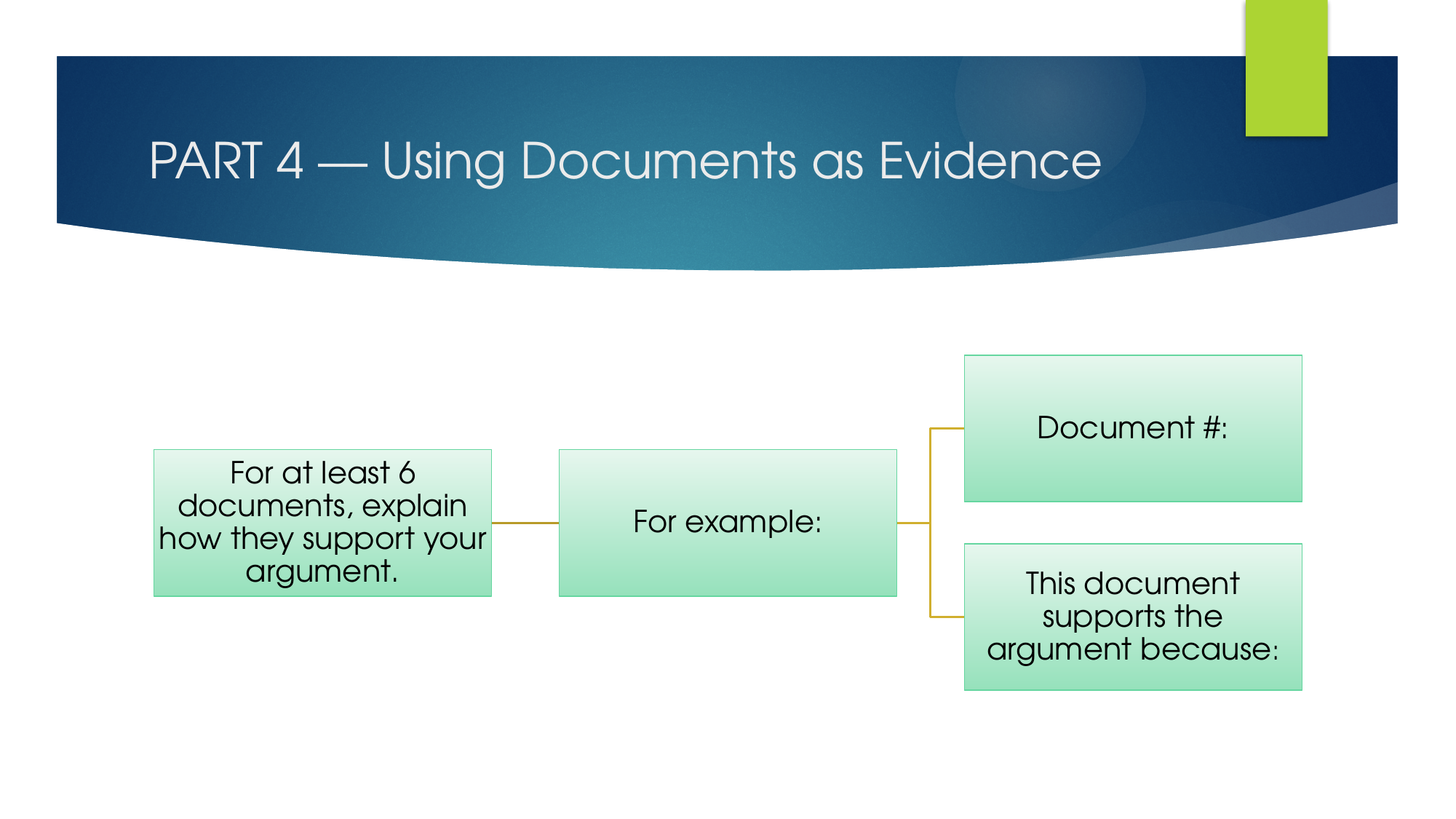

# PART 4 — Using Documents as Evidence
For at least 6 documents, explain how they support your argument.
For example:
Document #:
This document supports the argument because: